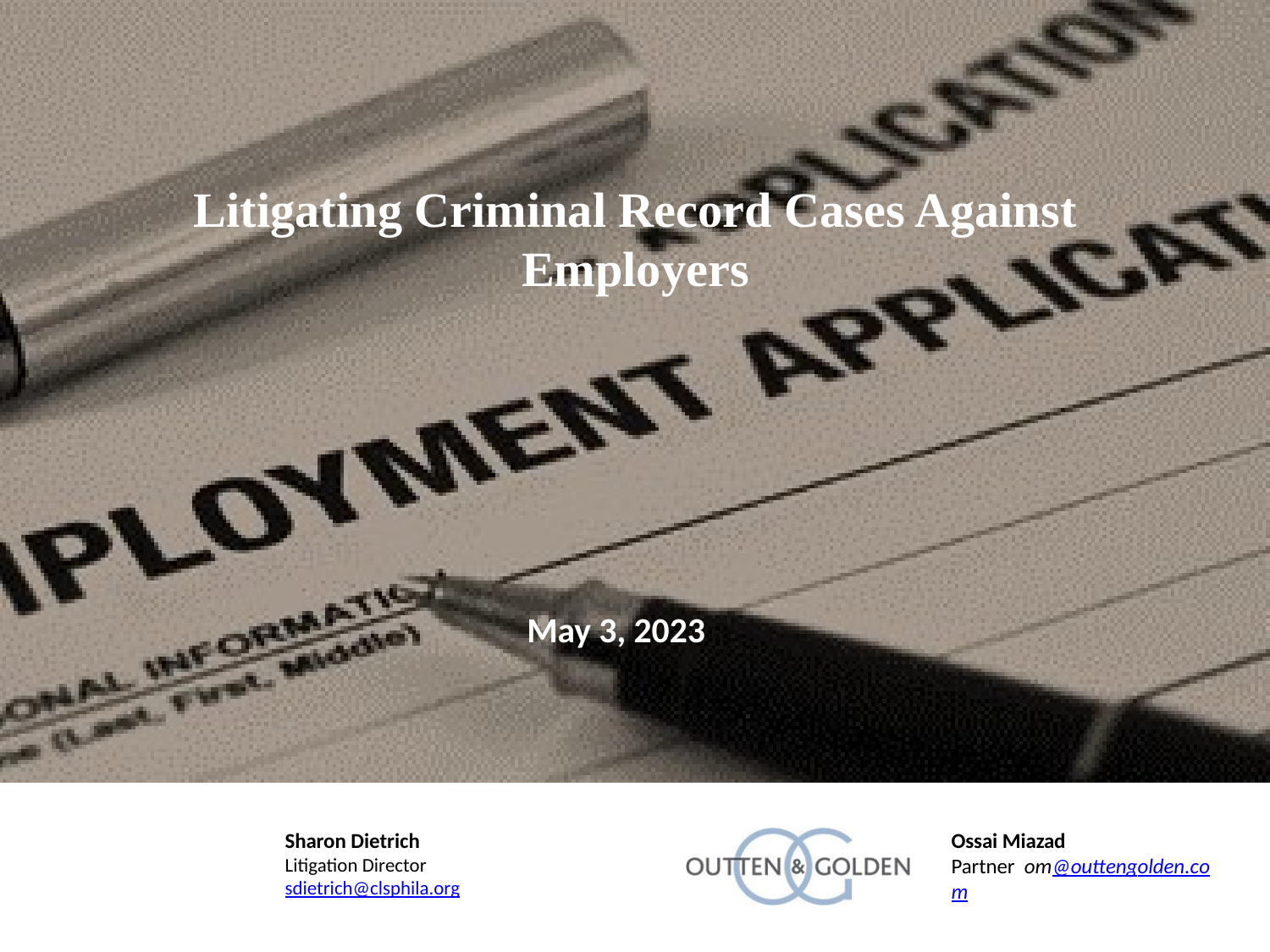

# Litigating Criminal Record Cases Against Employers
May 3, 2023

Sharon Dietrich
Litigation Director
sdietrich@clsphila.org
Ossai Miazad
Partner  om@outtengolden.com